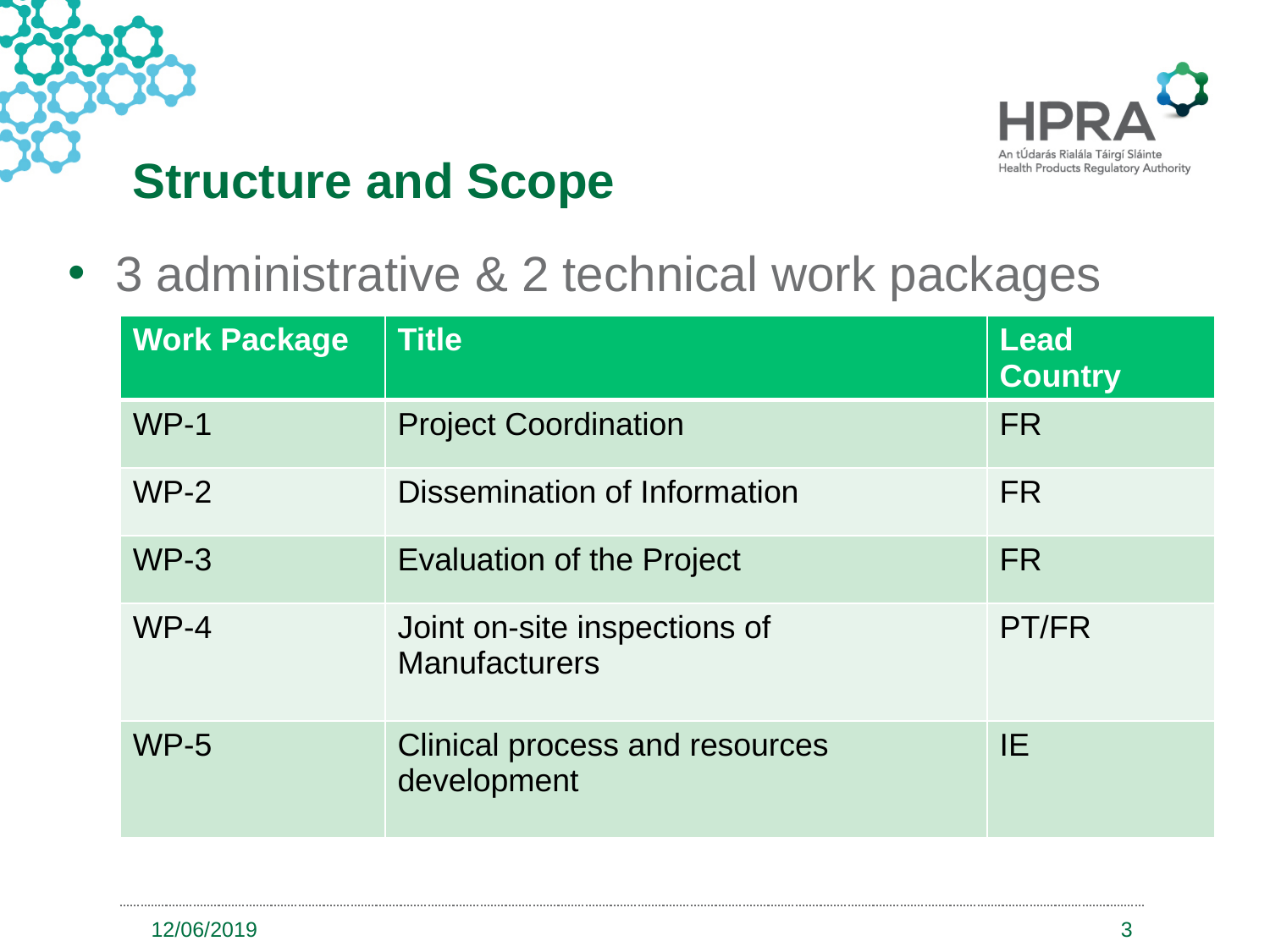

# Structure and Scope
3 administrative & 2 technical work packages

| Work Package | Title | Lead Country |
| --- | --- | --- |
| WP-1 | Project Coordination | FR |
| WP-2 | Dissemination of Information | FR |
| WP-3 | Evaluation of the Project | FR |
| WP-4 | Joint on-site inspections of Manufacturers | PT/FR |
| WP-5 | Clinical process and resources development | IE |
12/06/2019
3